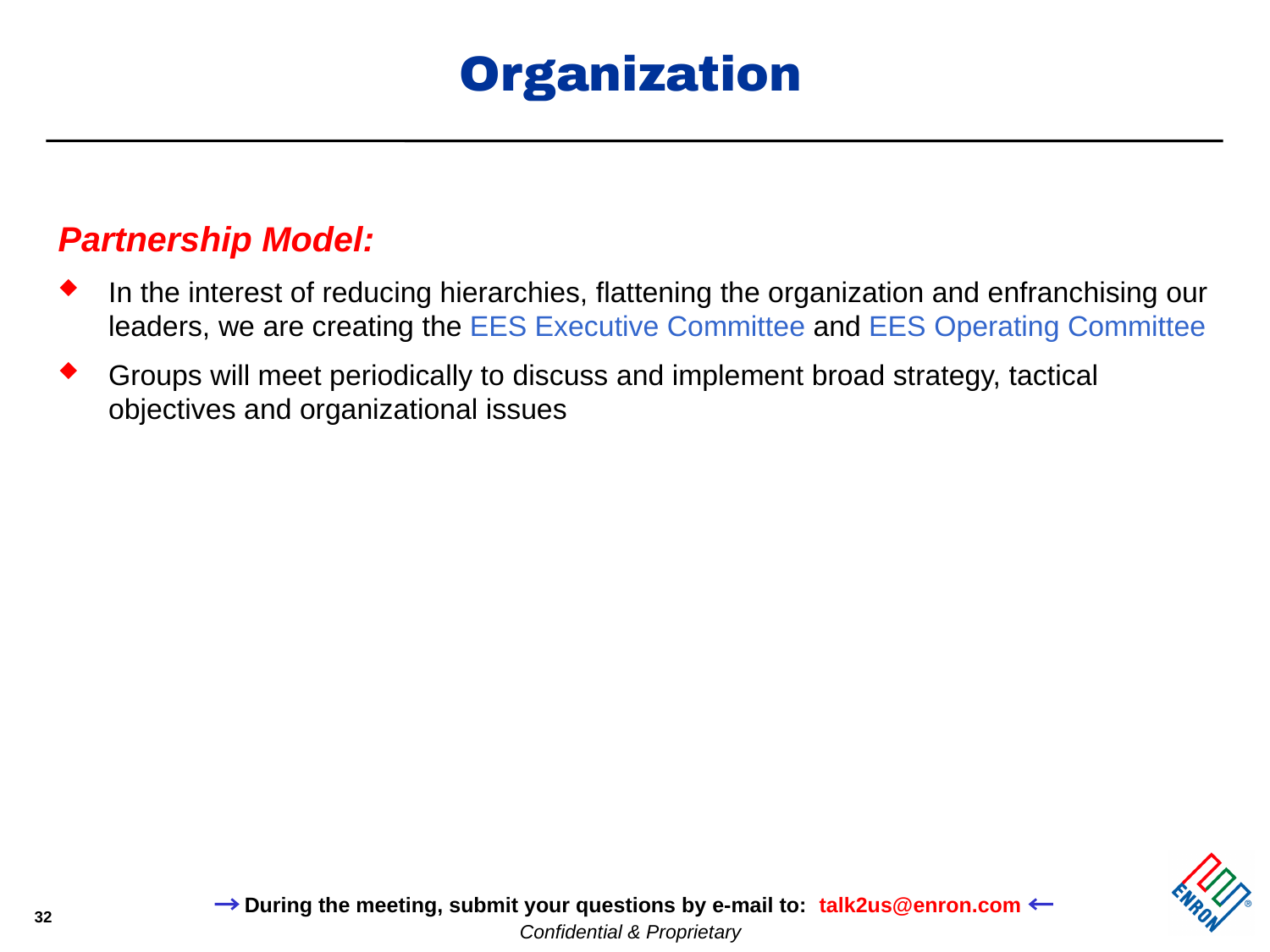

# Organization
Partnership Model:
In the interest of reducing hierarchies, flattening the organization and enfranchising our leaders, we are creating the EES Executive Committee and EES Operating Committee
Groups will meet periodically to discuss and implement broad strategy, tactical objectives and organizational issues